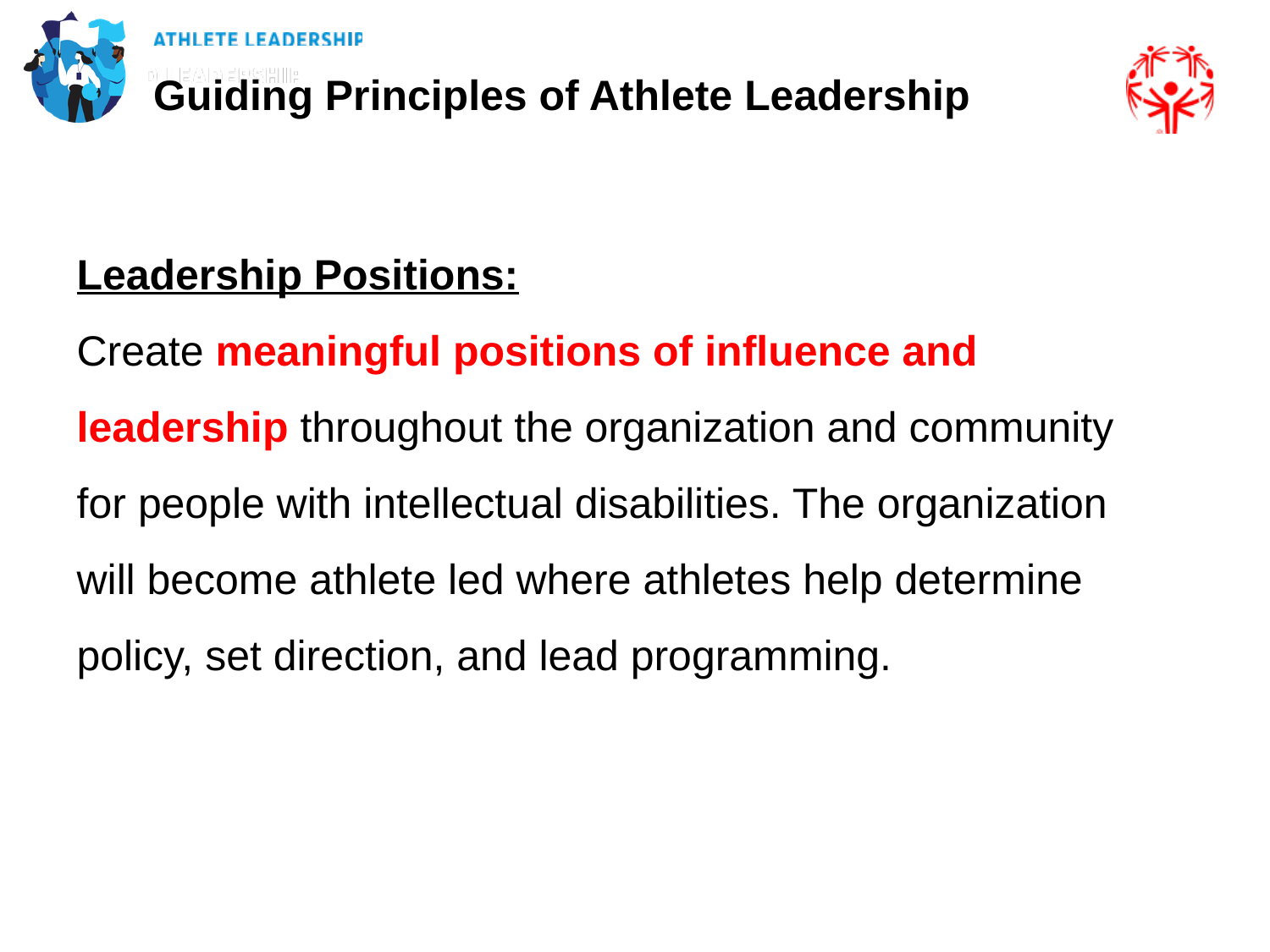

Guiding Principles of Athlete Leadership
Leadership Positions:
Create meaningful positions of influence and leadership throughout the organization and community for people with intellectual disabilities. The organization will become athlete led where athletes help determine policy, set direction, and lead programming.